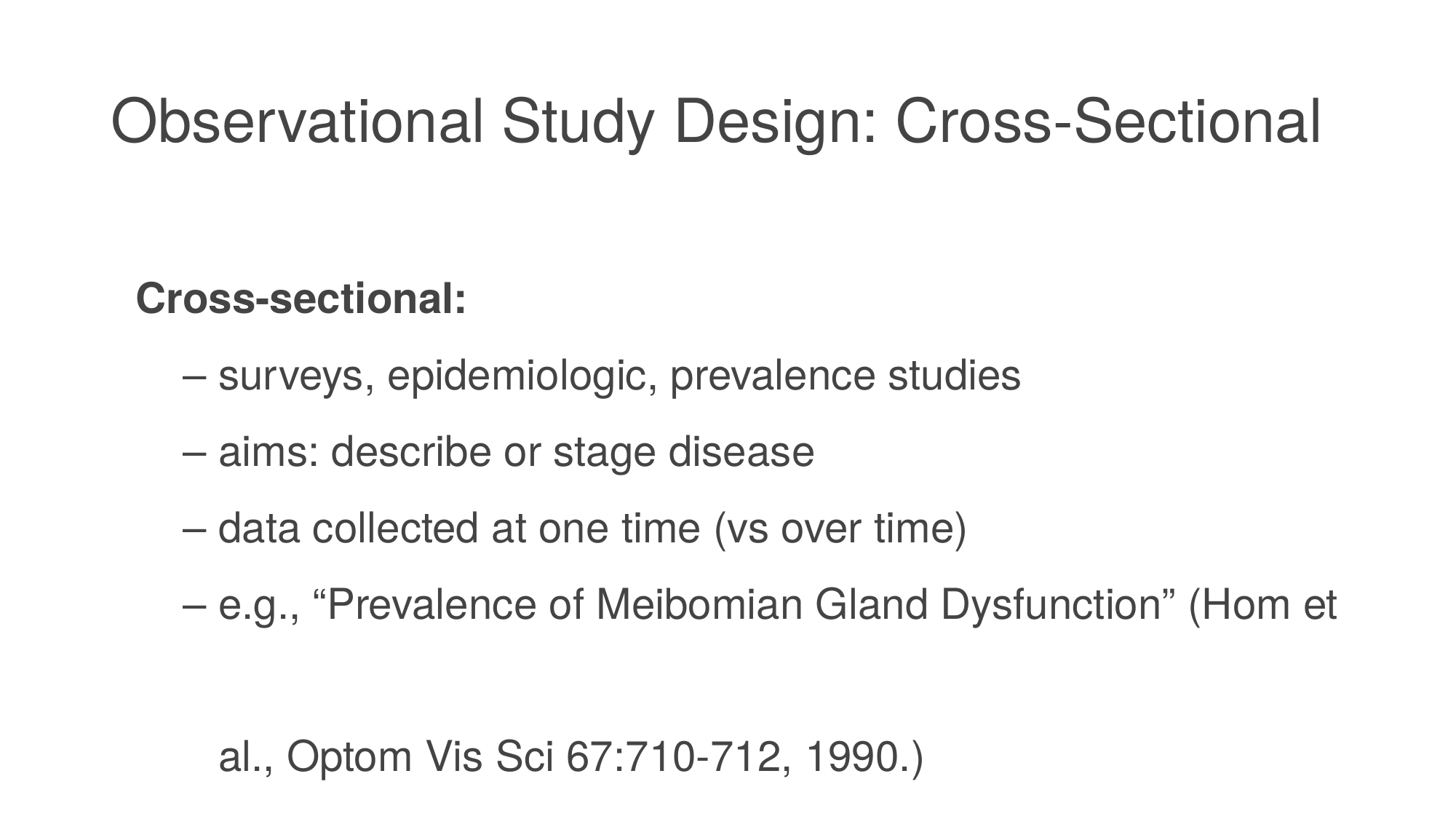

# Observational Study Design: Cross-Sectional
Cross-sectional:
    – surveys, epidemiologic, prevalence studies
    – aims: describe or stage disease
    – data collected at one time (vs over time)
    – e.g., “Prevalence of Meibomian Gland Dysfunction” (Hom et
       al., Optom Vis Sci 67:710-712, 1990.)